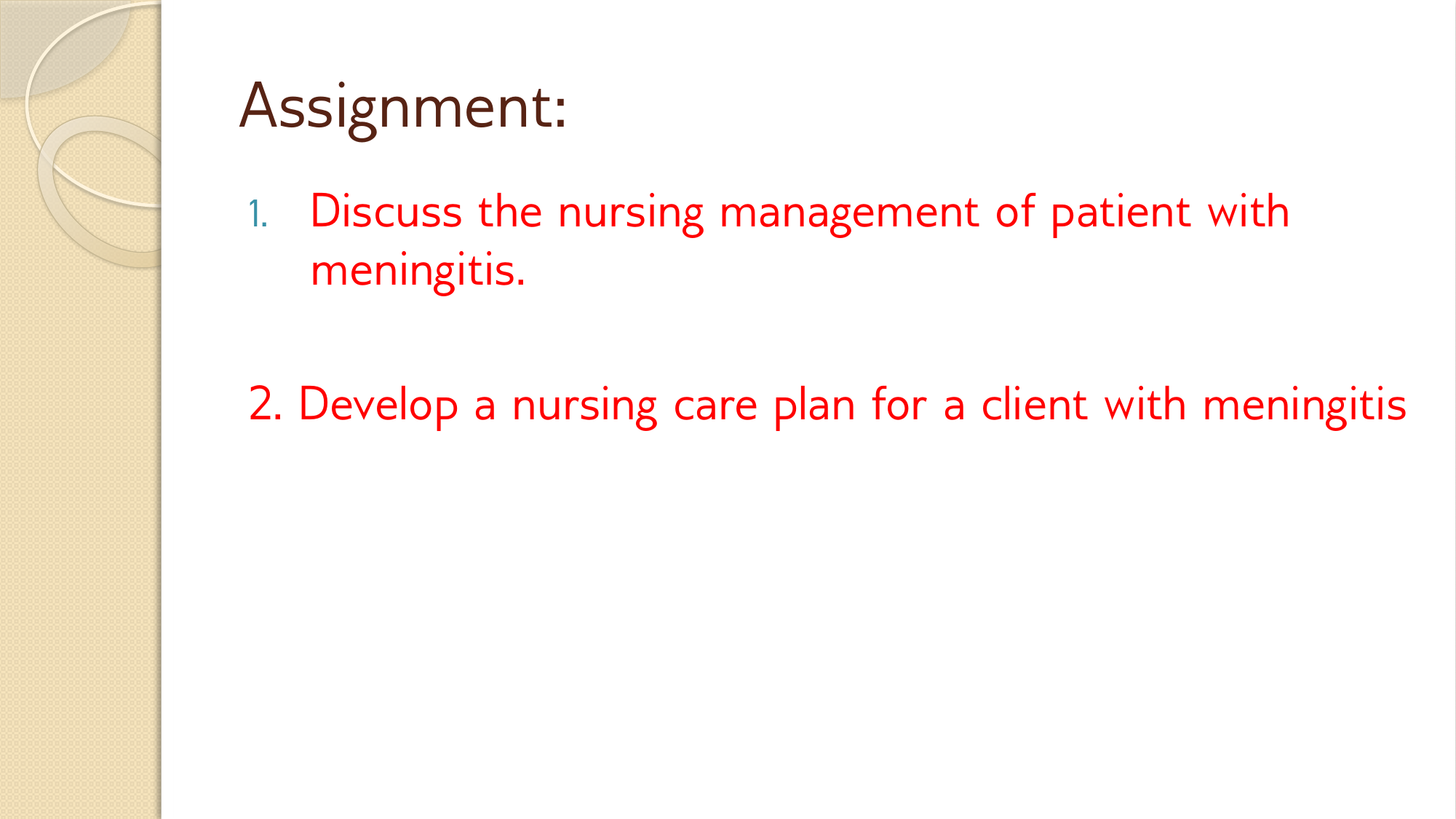

# Assignment:
Discuss the nursing management of patient with meningitis.

2. Develop a nursing care plan for a client with meningitis